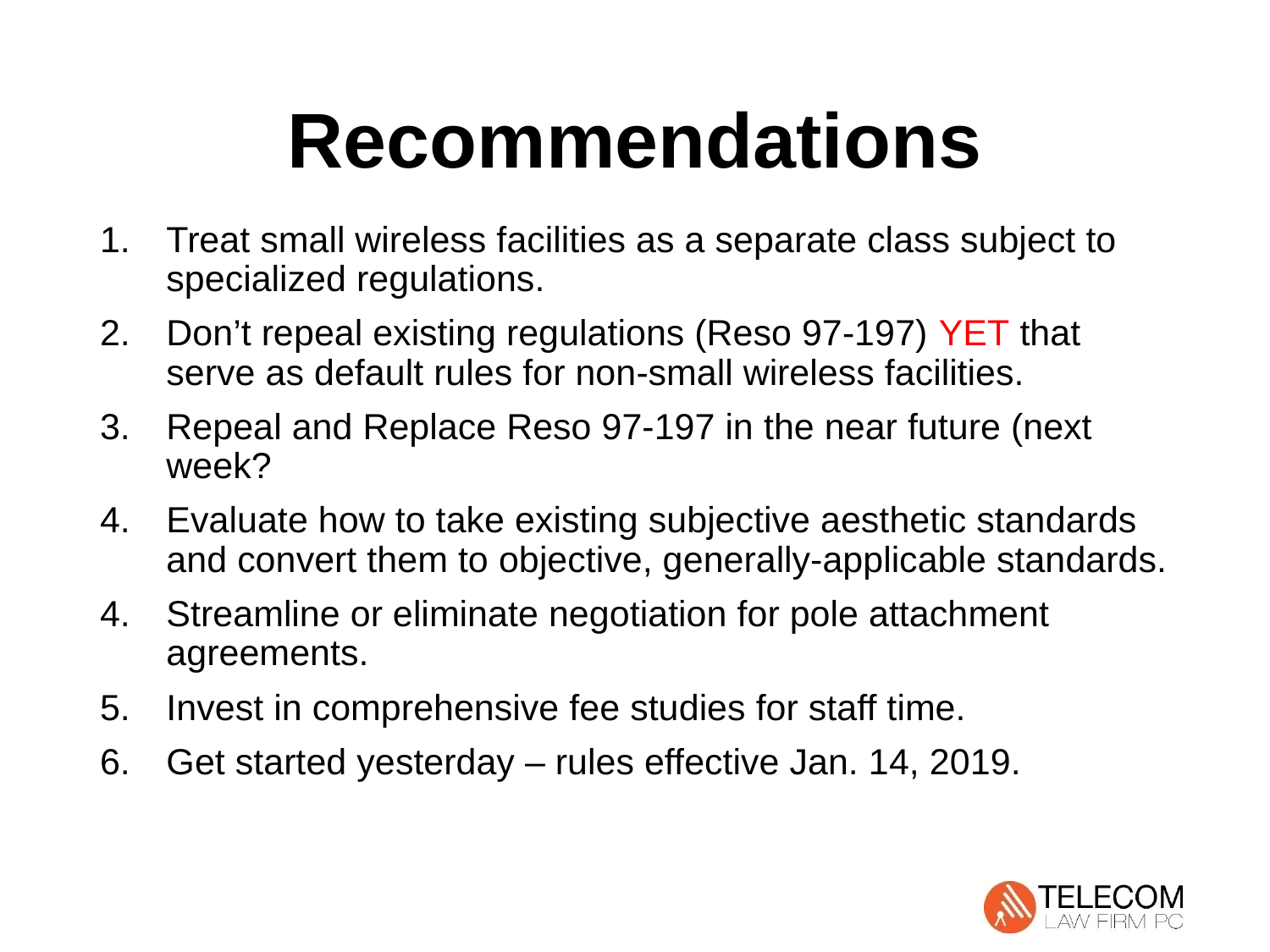

# Recommendations
Treat small wireless facilities as a separate class subject to specialized regulations.
Don’t repeal existing regulations (Reso 97-197) YET that serve as default rules for non-small wireless facilities.
Repeal and Replace Reso 97-197 in the near future (next week?
Evaluate how to take existing subjective aesthetic standards and convert them to objective, generally-applicable standards.
Streamline or eliminate negotiation for pole attachment agreements.
Invest in comprehensive fee studies for staff time.
Get started yesterday – rules effective Jan. 14, 2019.